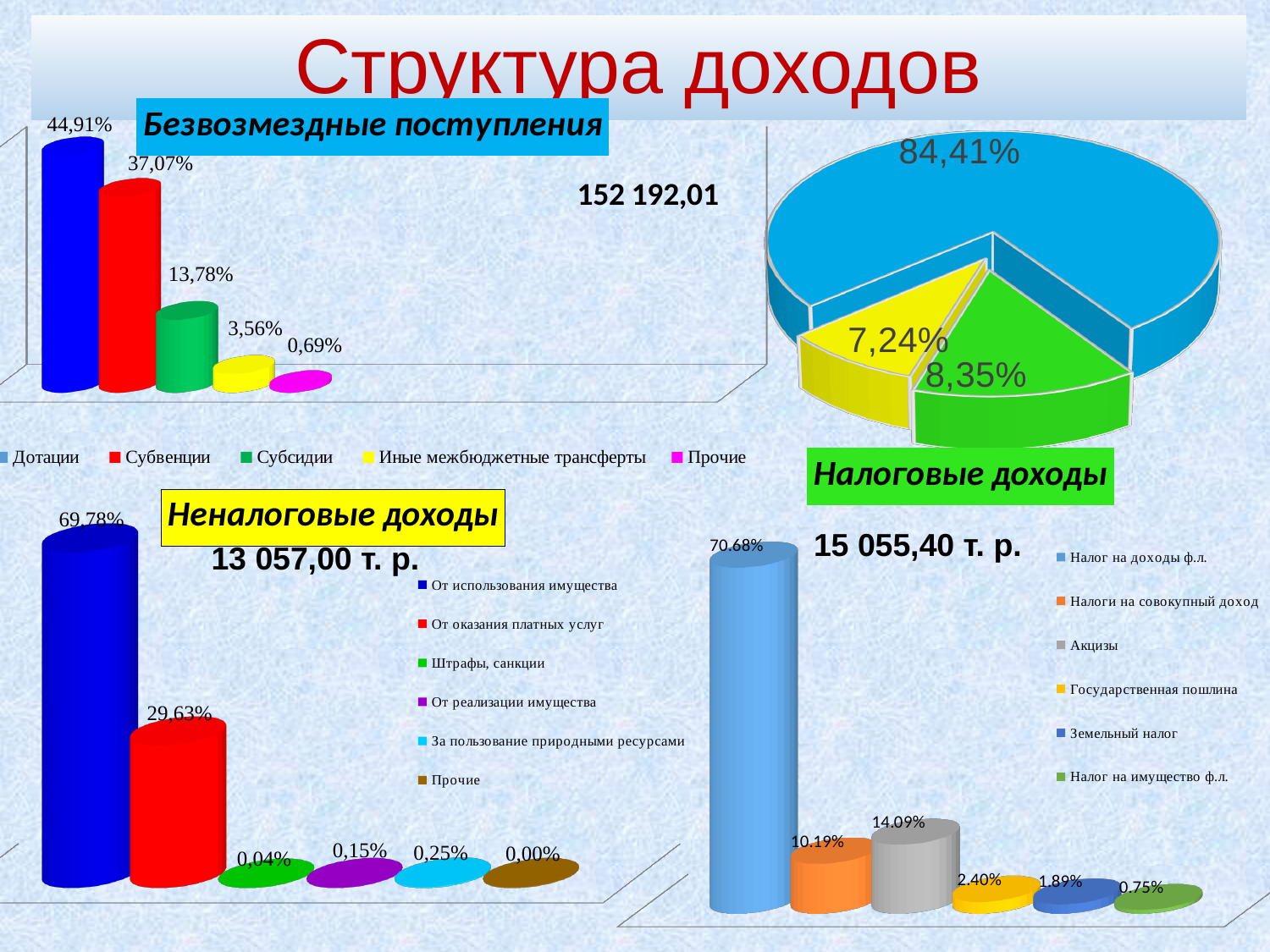

# Структура доходов

[unsupported chart]

[unsupported chart]

[unsupported chart]

[unsupported chart]

15 055,40 т. р.
13 057,00 т. р.